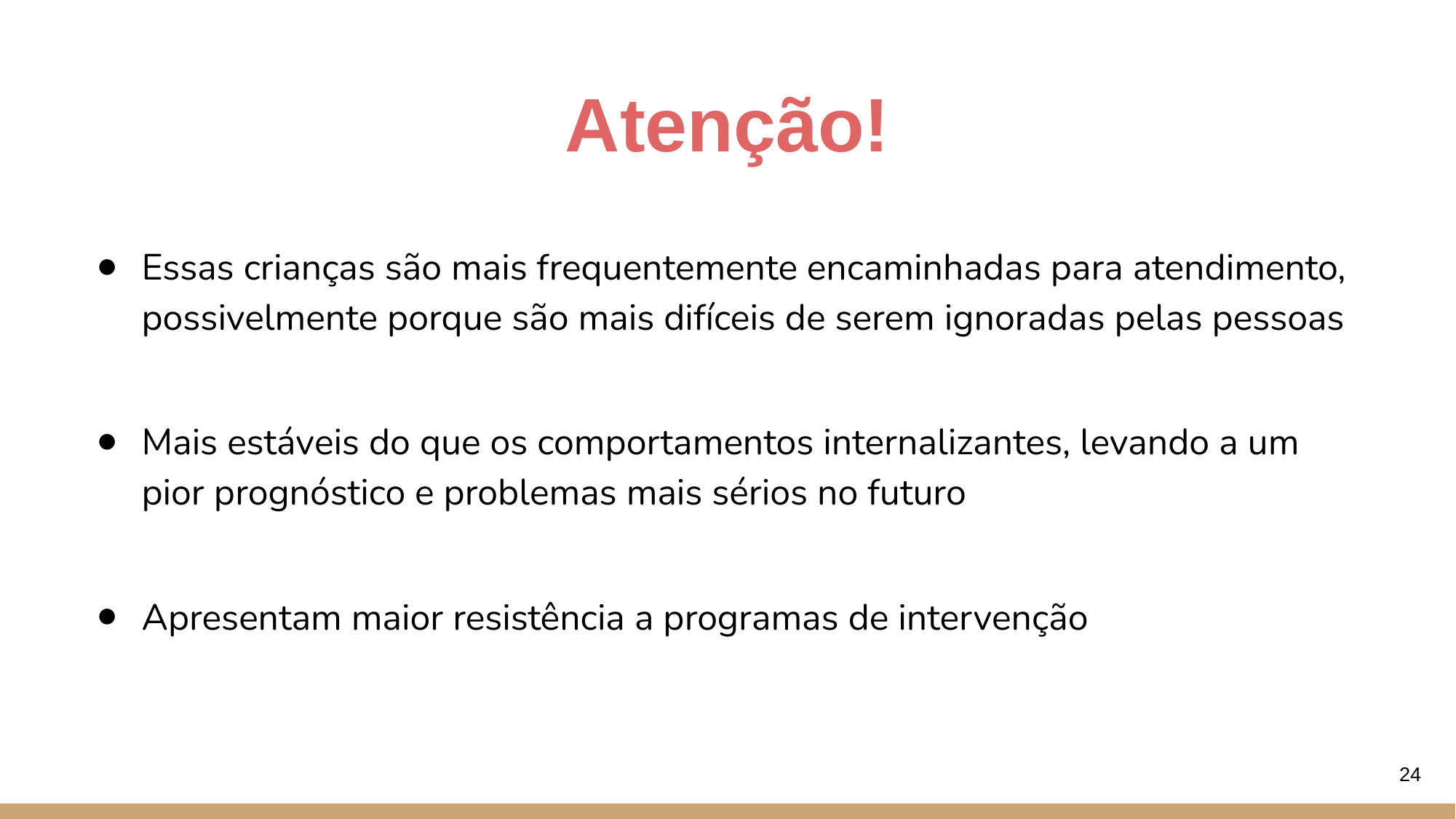

# Atenção!
Essas crianças são mais frequentemente encaminhadas para atendimento, possivelmente porque são mais difíceis de serem ignoradas pelas pessoas

Mais estáveis do que os comportamentos internalizantes, levando a um pior prognóstico e problemas mais sérios no futuro

Apresentam maior resistência a programas de intervenção
24